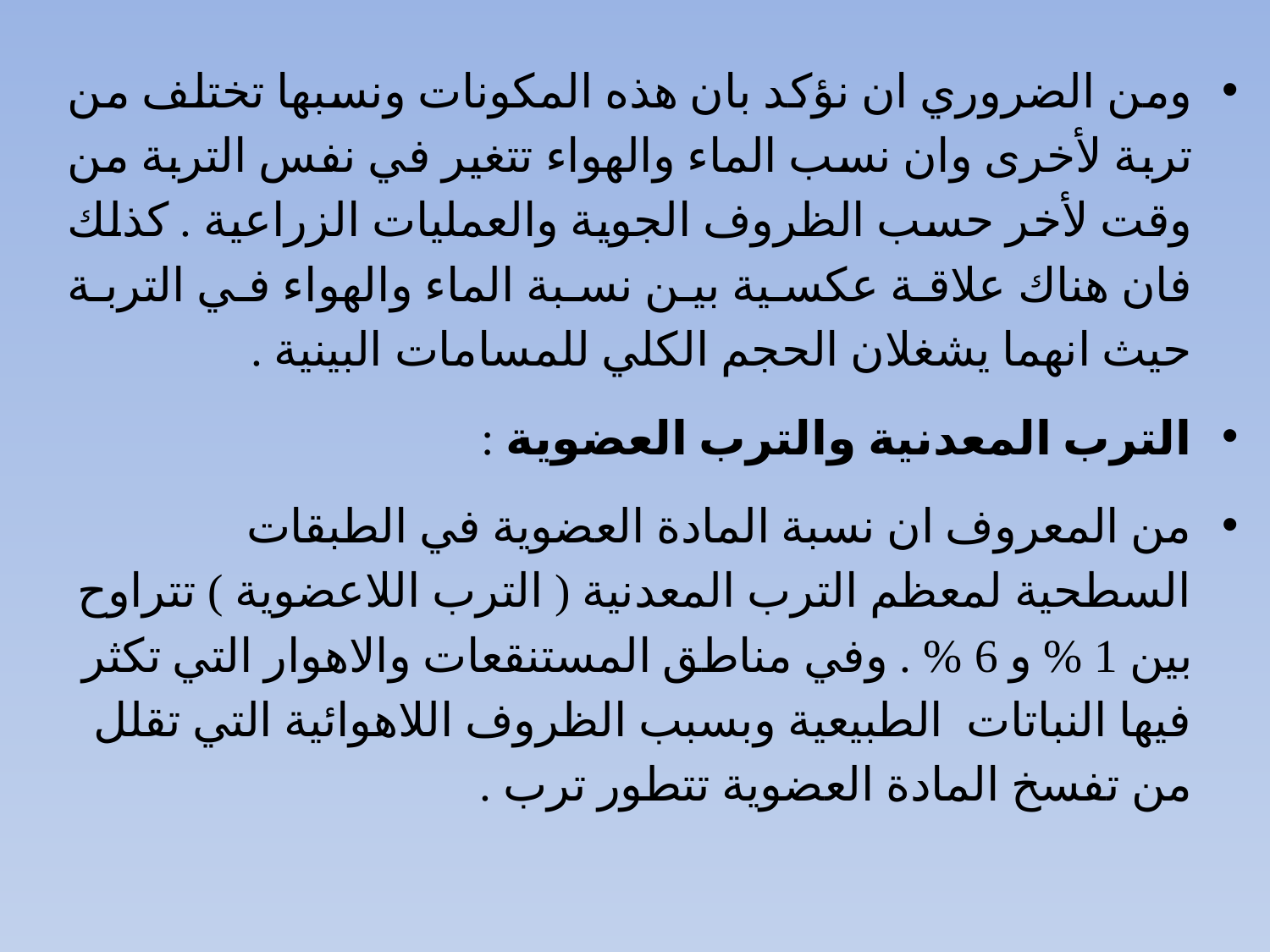

#
ومن الضروري ان نؤكد بان هذه المكونات ونسبها تختلف من تربة لأخرى وان نسب الماء والهواء تتغير في نفس التربة من وقت لأخر حسب الظروف الجوية والعمليات الزراعية . كذلك فان هناك علاقة عكسية بين نسبة الماء والهواء في التربة حيث انهما يشغلان الحجم الكلي للمسامات البينية .
الترب المعدنية والترب العضوية :
من المعروف ان نسبة المادة العضوية في الطبقات السطحية لمعظم الترب المعدنية ( الترب اللاعضوية ) تتراوح بين 1 % و 6 % . وفي مناطق المستنقعات والاهوار التي تكثر فيها النباتات  الطبيعية وبسبب الظروف اللاهوائية التي تقلل من تفسخ المادة العضوية تتطور ترب .